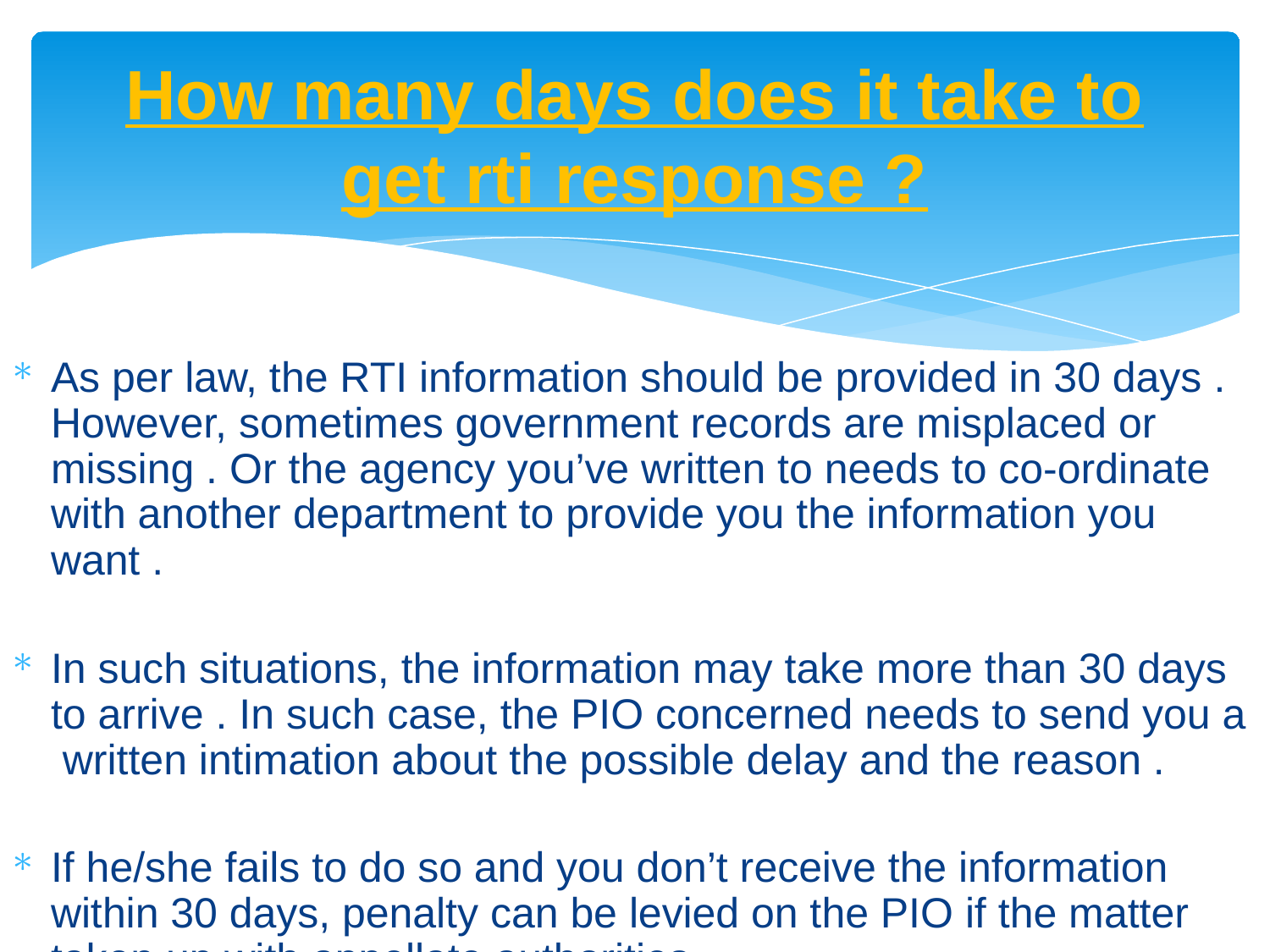

# How many days does it take to get rti response ?
As per law, the RTI information should be provided in 30 days . However, sometimes government records are misplaced or missing . Or the agency you’ve written to needs to co-ordinate with another department to provide you the information you want .

In such situations, the information may take more than 30 days to arrive . In such case, the PIO concerned needs to send you a  written intimation about the possible delay and the reason .

If he/she fails to do so and you don’t receive the information within 30 days, penalty can be levied on the PIO if the matter taken up with appellate authorities .